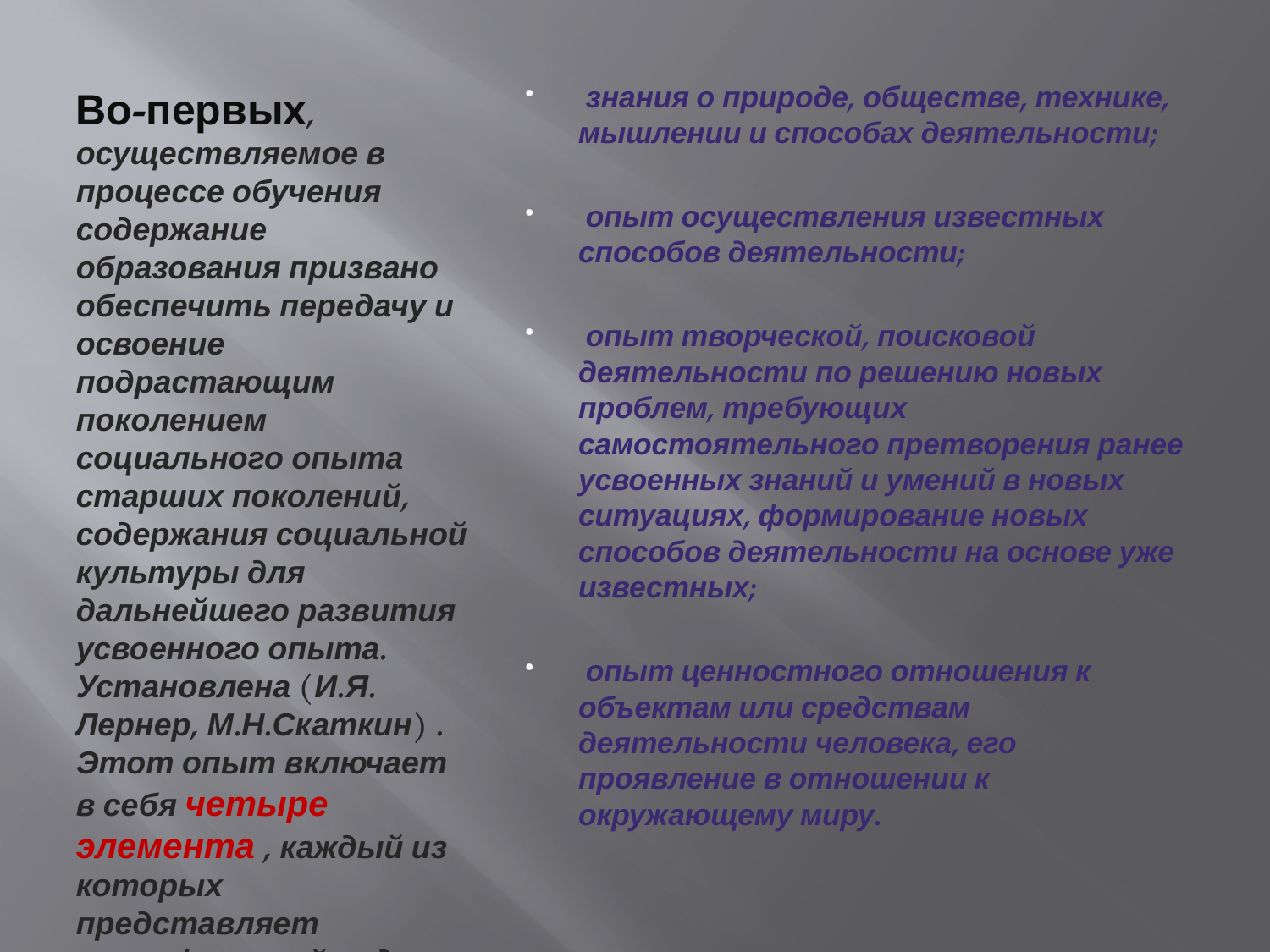

знания о природе, обществе, технике, мышлении и способах деятельности;

 опыт осуществления известных способов деятельности;

 опыт творческой, поисковой деятельности по решению новых проблем, требующих самостоятельного претворения ранее усвоенных знаний и умений в новых ситуациях, формирование новых способов деятельности на основе уже известных;

 опыт ценностного отношения к объектам или средствам деятельности человека, его проявление в отношении к окружающему миру.
#
Во-первых, осуществляемое в процессе обучения содержание образования призвано обеспечить передачу и освоение подрастающим поколением социального опыта старших поколений, содержания социальной культуры для дальнейшего развития усвоенного опыта. Установлена (И.Я. Лернер, М.Н.Скаткин) . Этот опыт включает в себя четыре элемента , каждый из которых представляет специфический вид содержания образования: